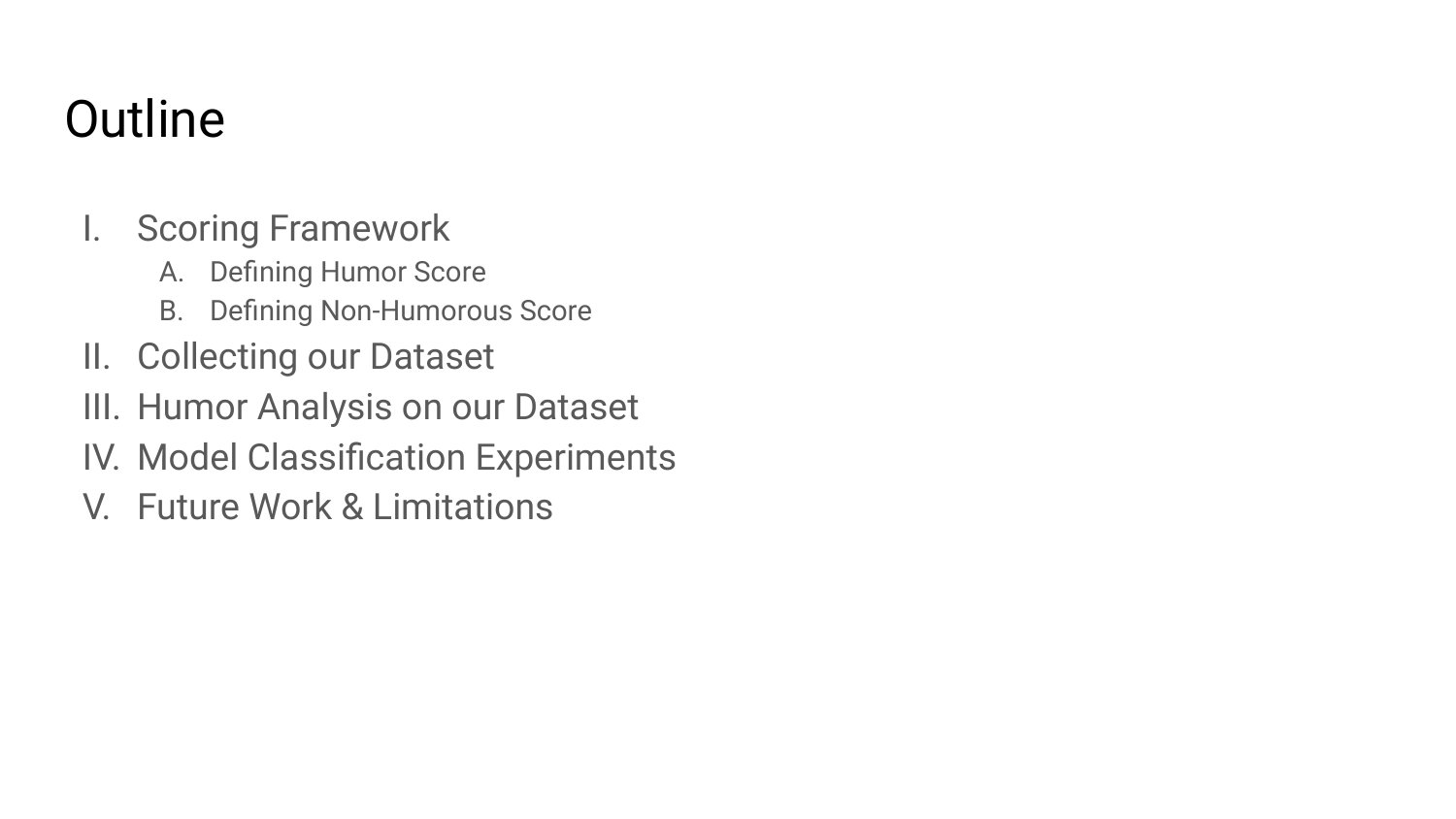

# Outline
Scoring Framework
Defining Humor Score
Defining Non-Humorous Score
Collecting our Dataset
Humor Analysis on our Dataset
Model Classification Experiments
Future Work & Limitations